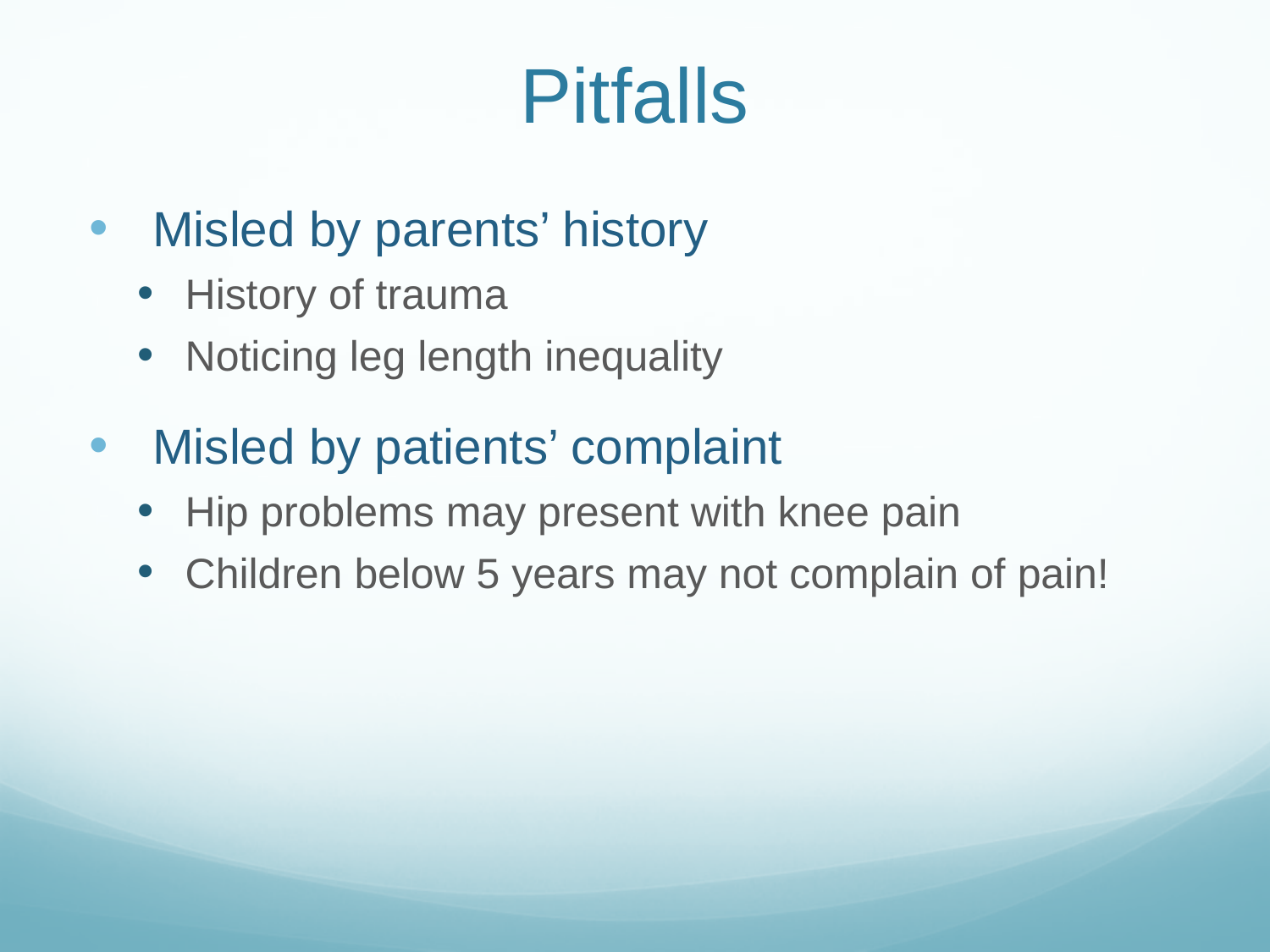

# Pitfalls
Misled by parents’ history
History of trauma
Noticing leg length inequality
Misled by patients’ complaint
Hip problems may present with knee pain
Children below 5 years may not complain of pain!